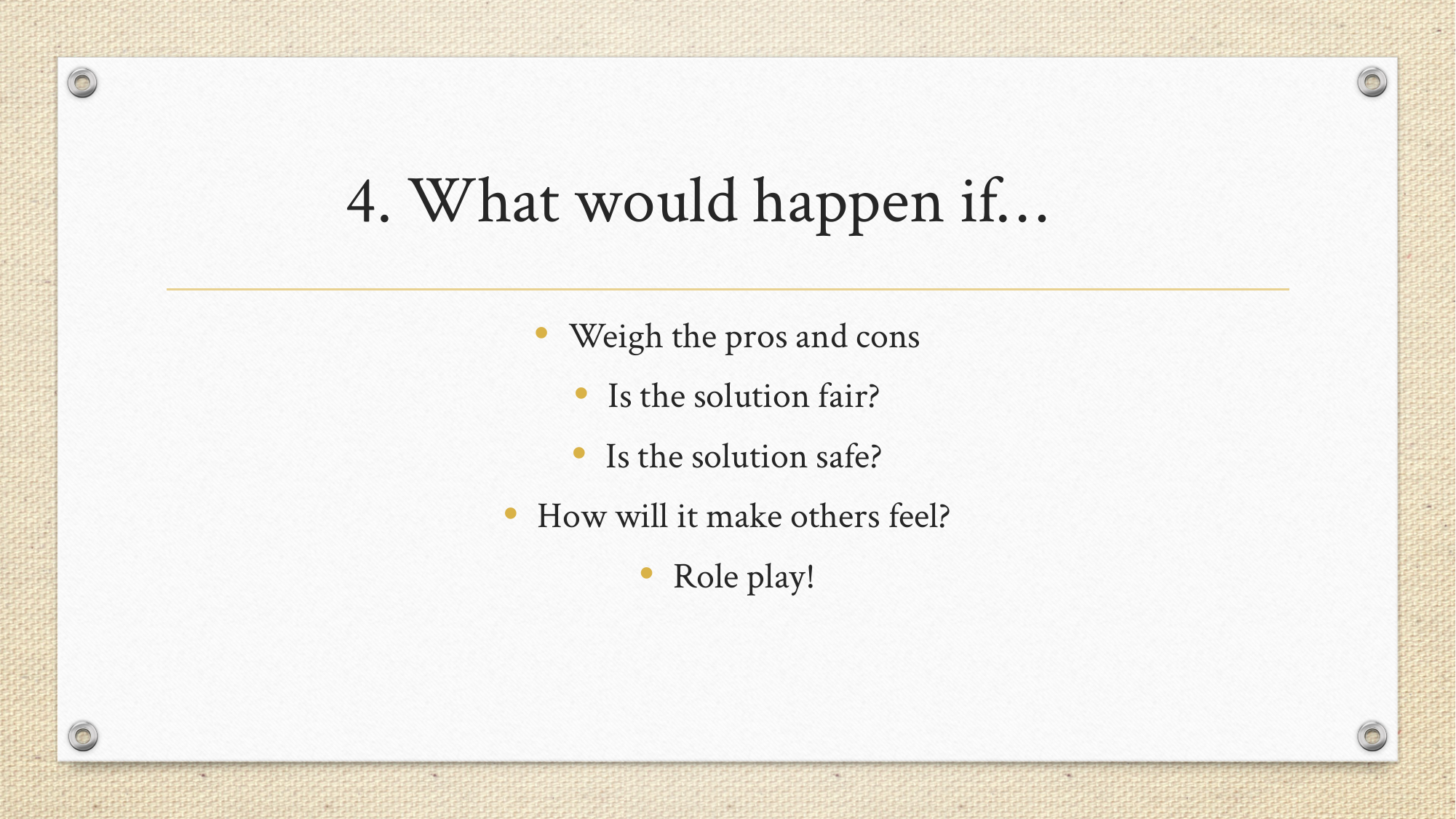

# 4. What would happen if…
Weigh the pros and cons
Is the solution fair?
Is the solution safe?
How will it make others feel?
Role play!